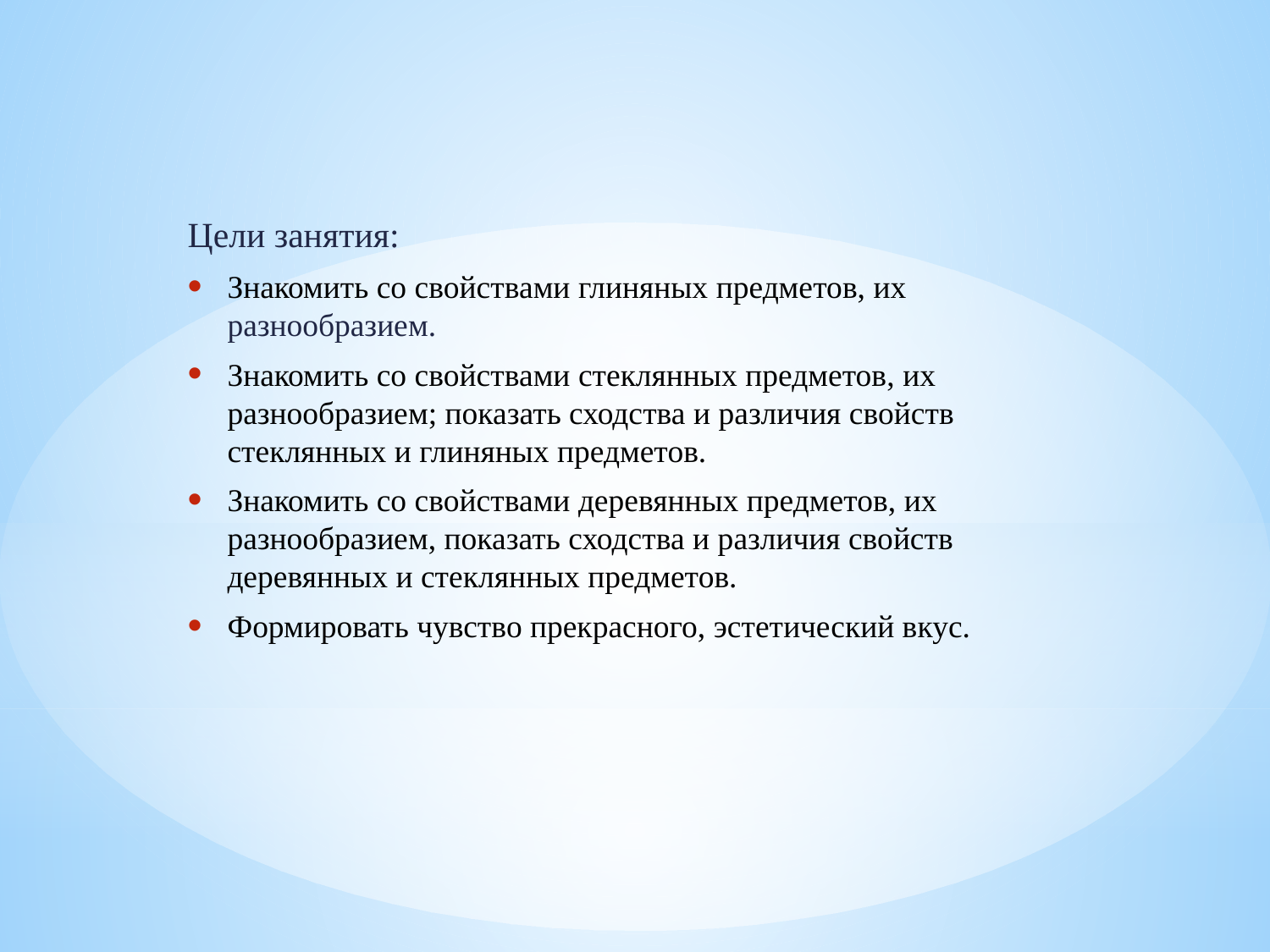

Цели занятия:
Знакомить со свойствами глиняных предметов, их разнообразием.
Знакомить со свойствами стеклянных предметов, их разнообразием; показать сходства и различия свойств стеклянных и глиняных предметов.
Знакомить со свойствами деревянных предметов, их разнообразием, показать сходства и различия свойств деревянных и стеклянных предметов.
Формировать чувство прекрасного, эстетический вкус.